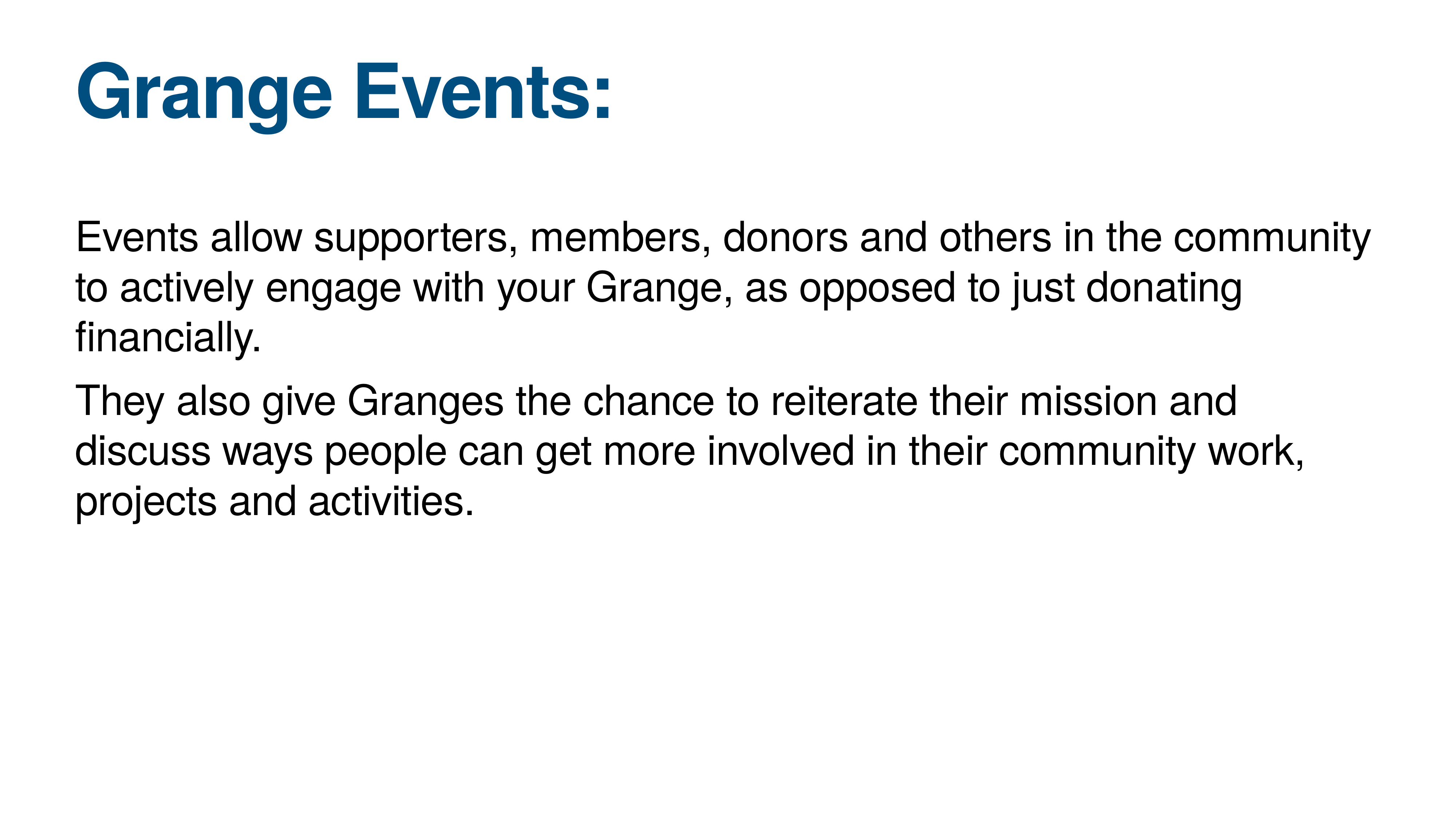

# Grange Events:
Events allow supporters, members, donors and others in the community to actively engage with your Grange, as opposed to just donating financially.
They also give Granges the chance to reiterate their mission and discuss ways people can get more involved in their community work, projects and activities.